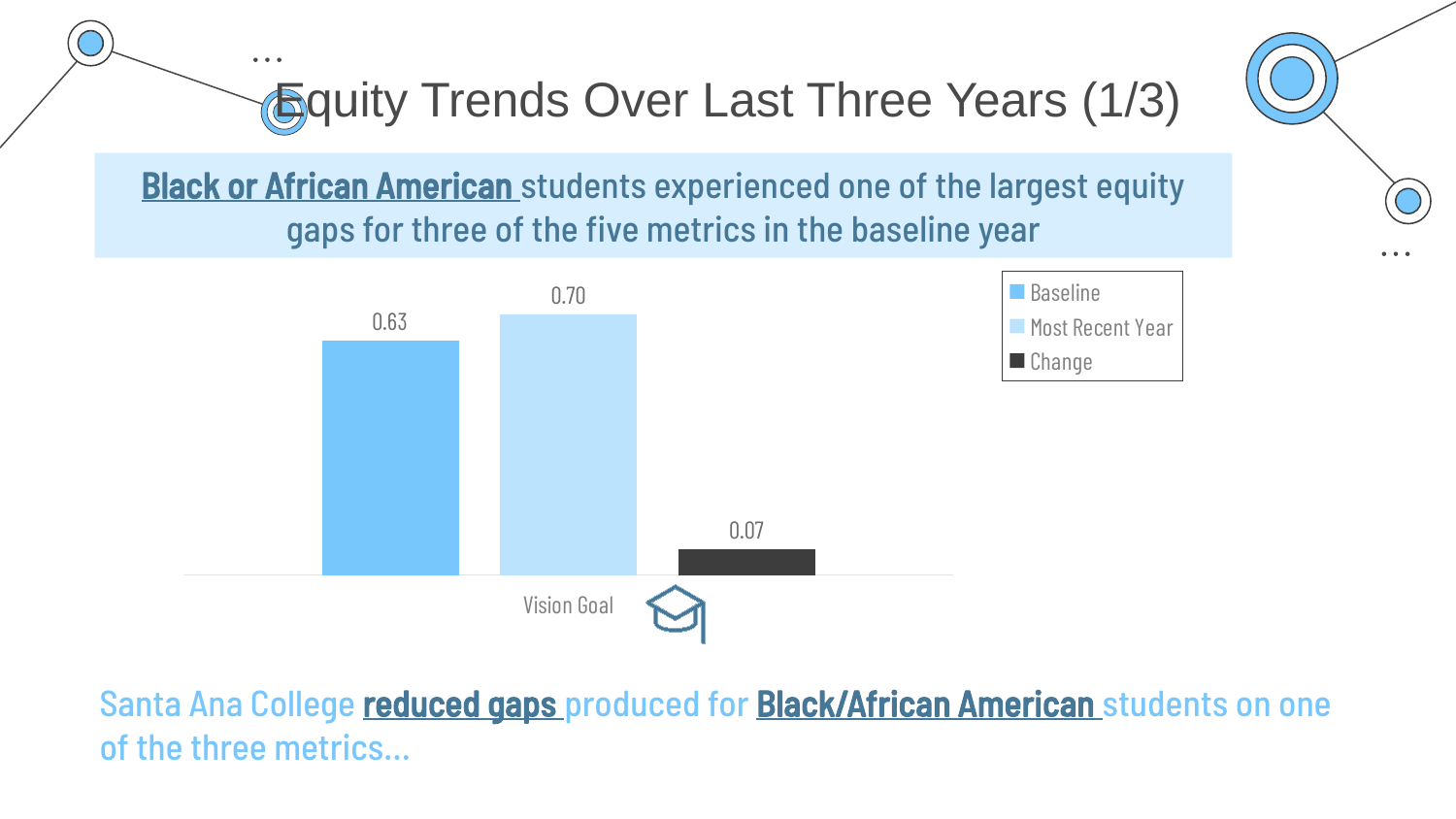

# Equity Trends Over Last Three Years (1/3)
Black or African American students experienced one of the largest equity gaps for three of the five metrics in the baseline year

### Chart

| Category | Baseline | Most Recent Year | Change |
|---|---|---|---|
| Vision Goal | 0.63 | 0.7 | 0.06999999999999995 |
Santa Ana College reduced gaps produced for Black/African American students on one of the three metrics…